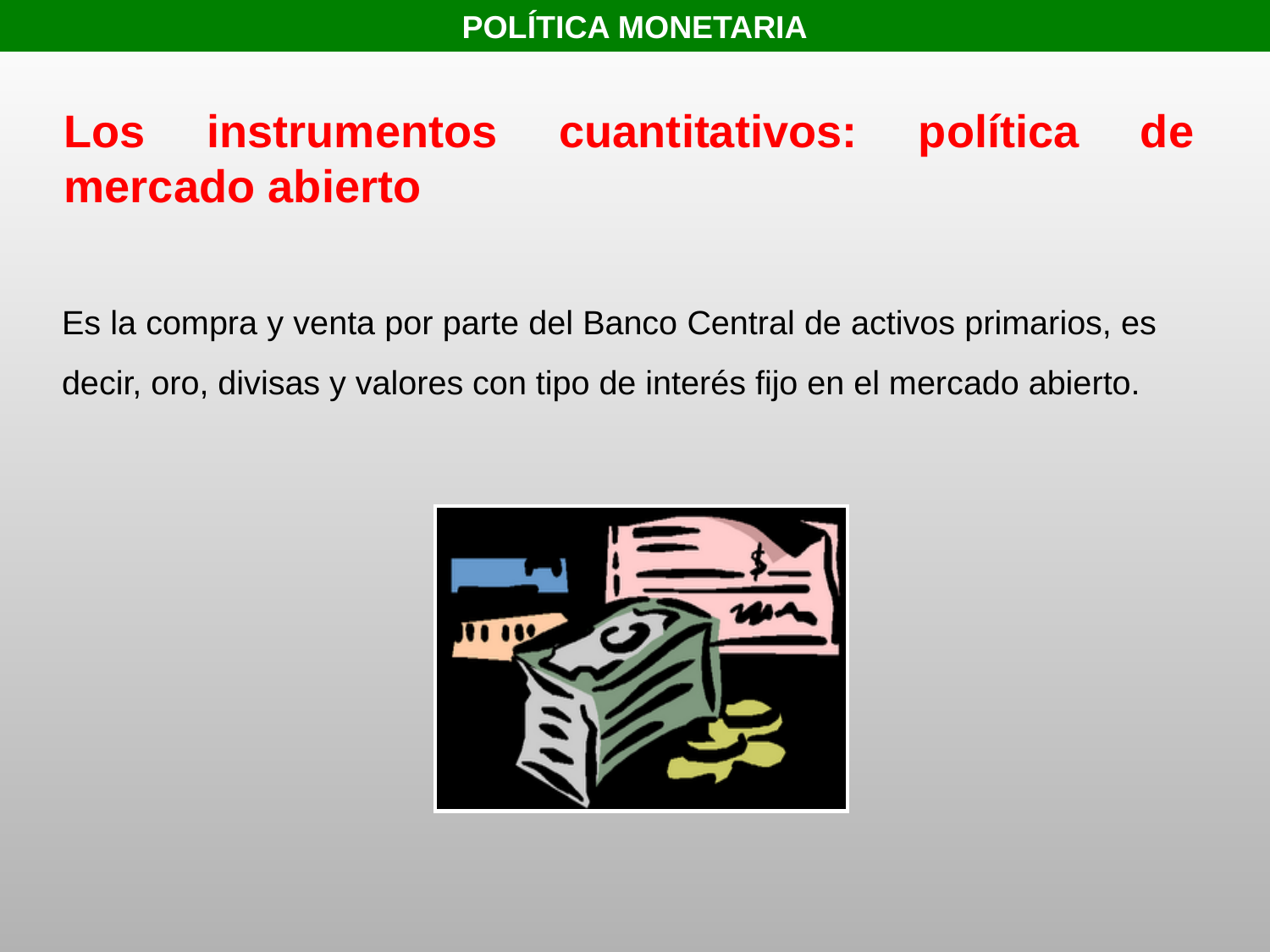

POLÍTICA MONETARIA
Los instrumentos cuantitativos: política de mercado abierto
Es la compra y venta por parte del Banco Central de activos primarios, es decir, oro, divisas y valores con tipo de interés fijo en el mercado abierto.